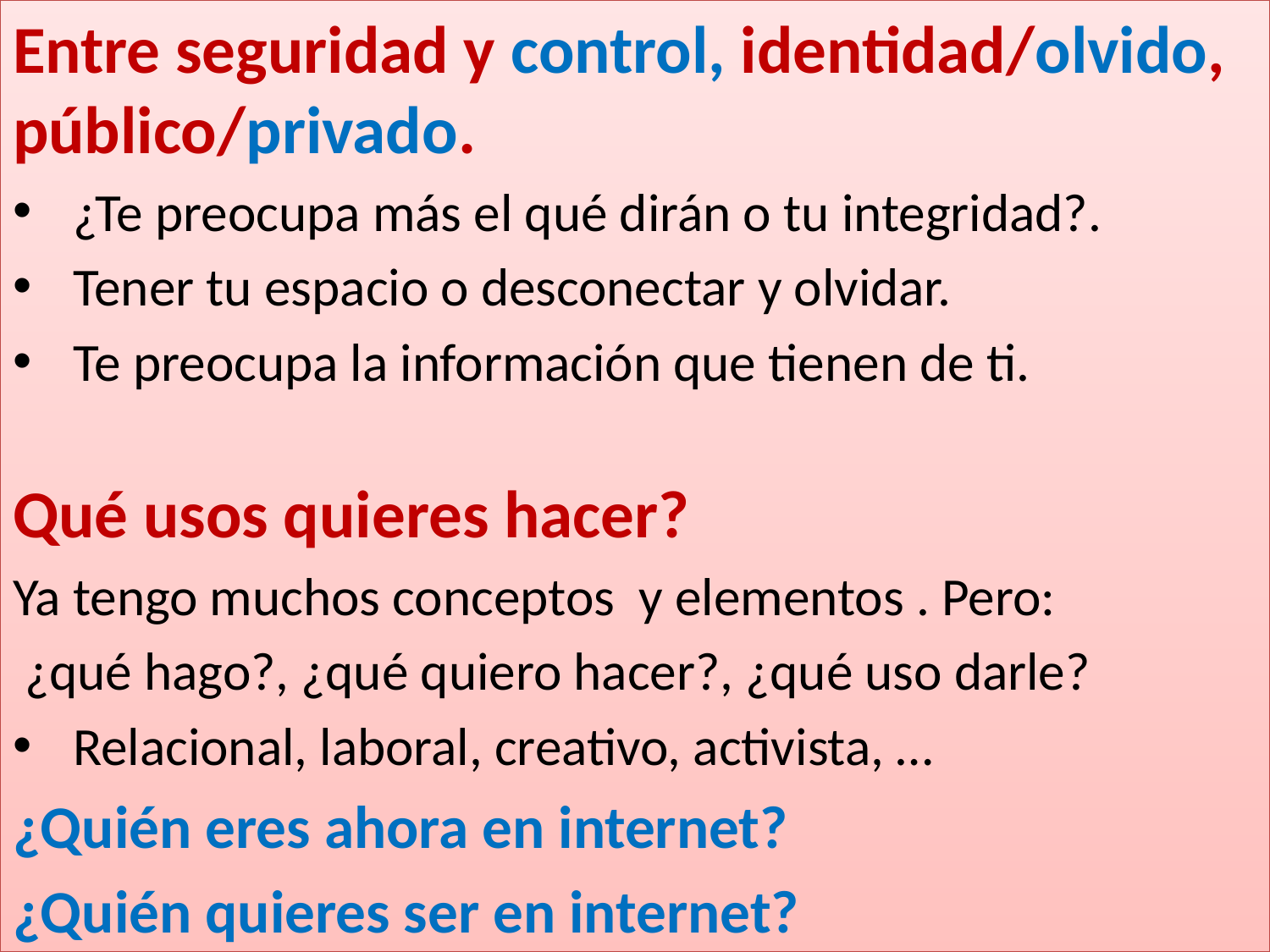

Entre seguridad y control, identidad/olvido,   público/privado.
¿Te preocupa más el qué dirán o tu integridad?.
Tener tu espacio o desconectar y olvidar.
Te preocupa la información que tienen de ti.

Qué usos quieres hacer?
Ya tengo muchos conceptos  y elementos . Pero:
 ¿qué hago?, ¿qué quiero hacer?, ¿qué uso darle?
Relacional, laboral, creativo, activista, …
¿Quién eres ahora en internet?
¿Quién quieres ser en internet?
#